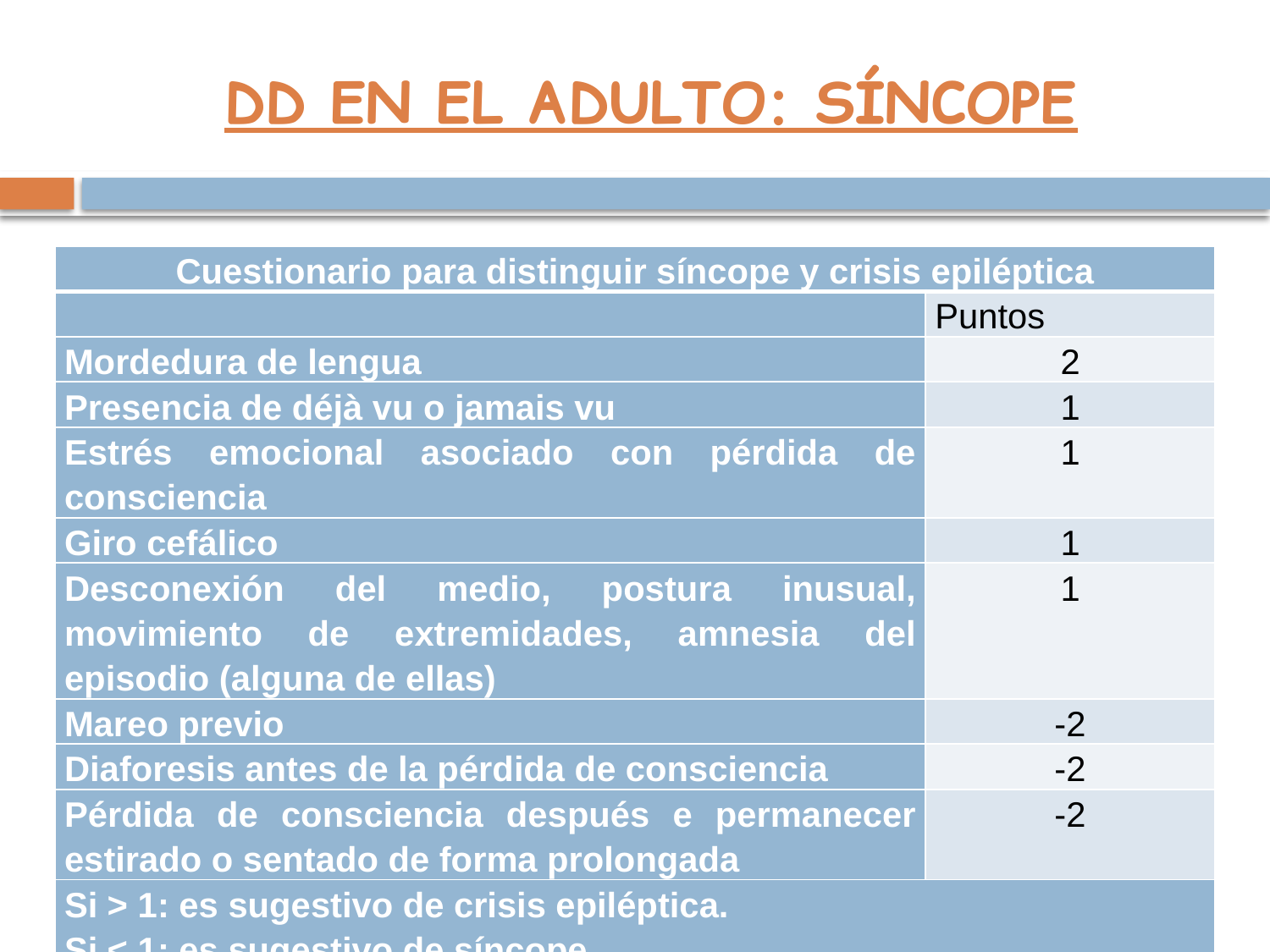

# DD EN EL ADULTO: SÍNCOPE
| Cuestionario para distinguir síncope y crisis epiléptica |  |
| --- | --- |
|  | Puntos |
| Mordedura de lengua | 2 |
| Presencia de déjà vu o jamais vu | 1 |
| Estrés emocional asociado con pérdida de consciencia | 1 |
| Giro cefálico | 1 |
| Desconexión del medio, postura inusual, movimiento de extremidades, amnesia del episodio (alguna de ellas) | 1 |
| Mareo previo | -2 |
| Diaforesis antes de la pérdida de consciencia | -2 |
| Pérdida de consciencia después e permanecer estirado o sentado de forma prolongada | -2 |
| Si > 1: es sugestivo de crisis epiléptica. Si < 1: es sugestivo de síncope. |  |